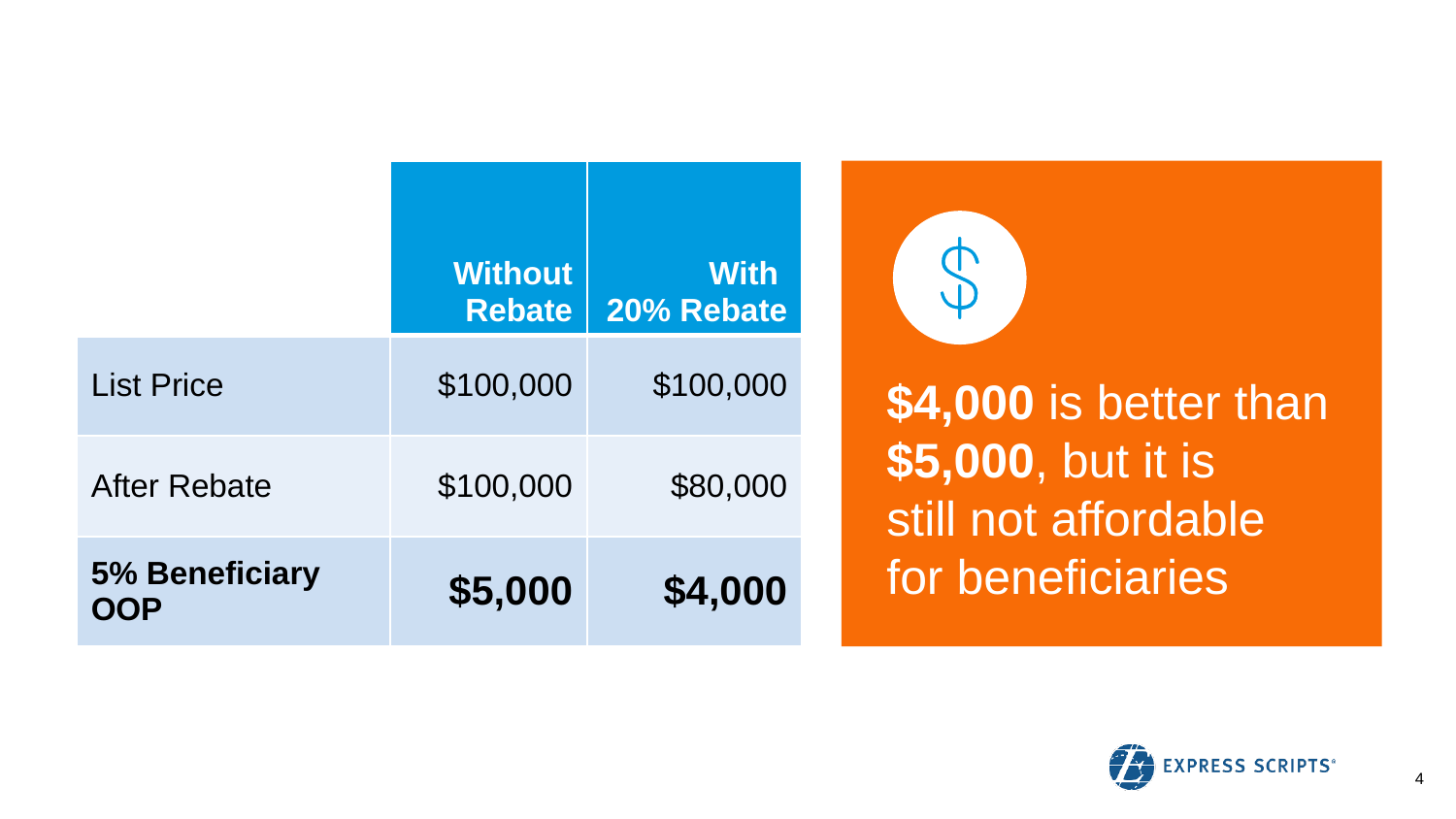

|  | Without Rebate | With 20% Rebate |
| --- | --- | --- |
| List Price | $100,000 | $100,000 |
| After Rebate | $100,000 | $80,000 |
| 5% Beneficiary OOP | $5,000 | $4,000 |

$4,000 is better than $5,000, but it is
still not affordable
for beneficiaries
4